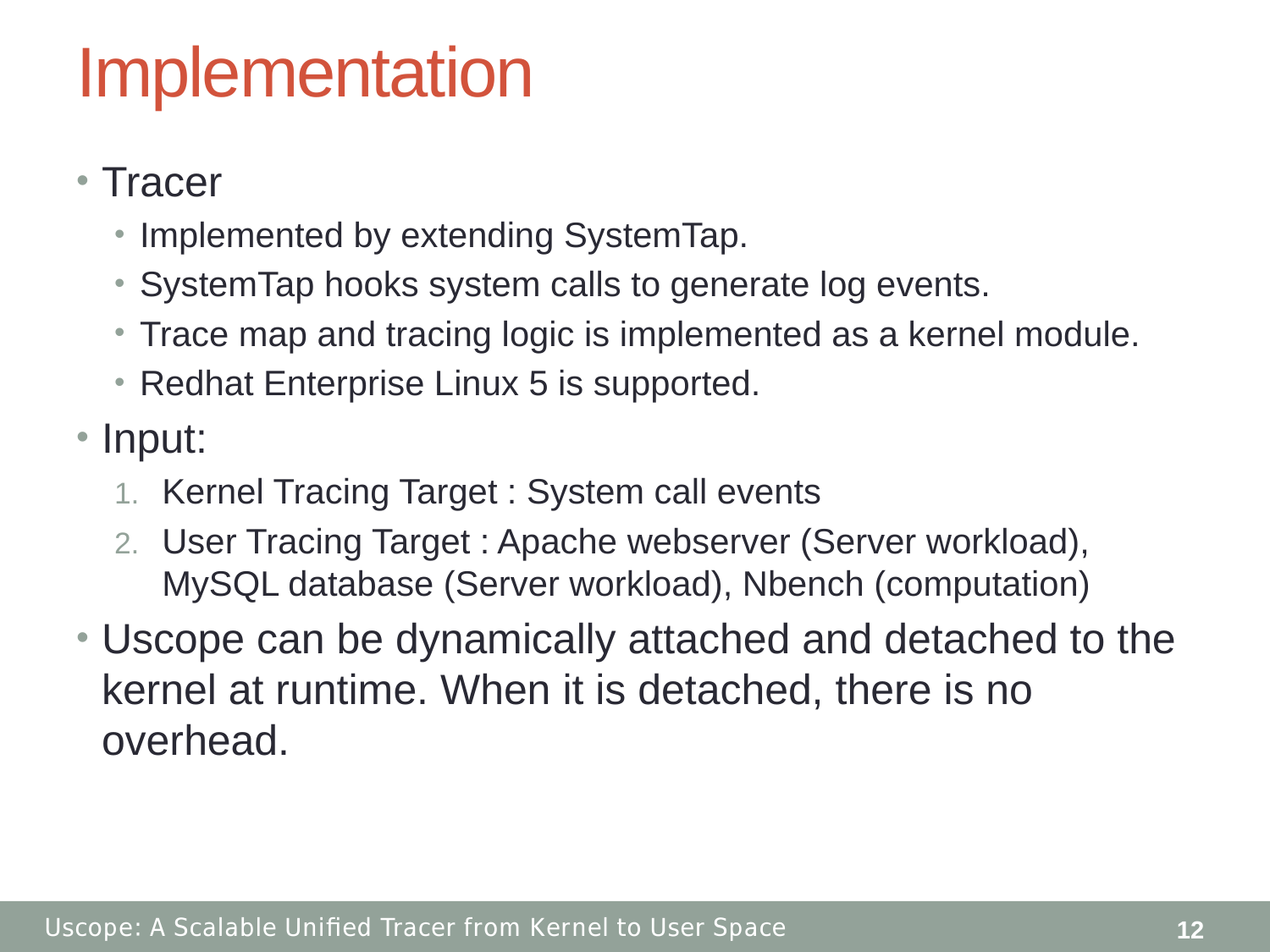

# Implementation
Tracer
Implemented by extending SystemTap.
SystemTap hooks system calls to generate log events.
Trace map and tracing logic is implemented as a kernel module.
Redhat Enterprise Linux 5 is supported.
Input:
Kernel Tracing Target : System call events
User Tracing Target : Apache webserver (Server workload), MySQL database (Server workload), Nbench (computation)
Uscope can be dynamically attached and detached to the kernel at runtime. When it is detached, there is no overhead.

12